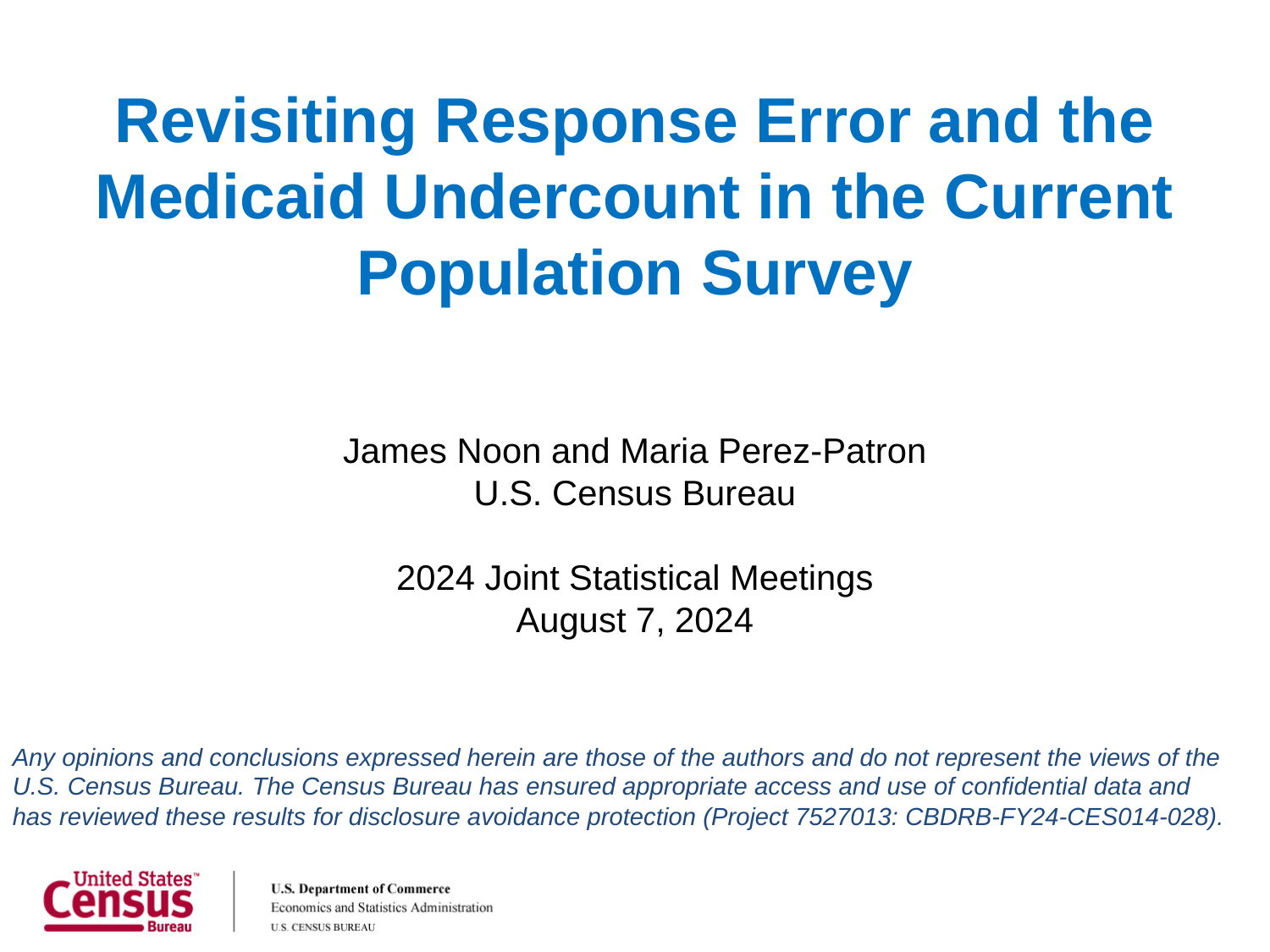

# Revisiting Response Error and the Medicaid Undercount in the Current Population Survey

James Noon and Maria Perez-Patron
U.S. Census Bureau

2024 Joint Statistical Meetings
August 7, 2024

Any opinions and conclusions expressed herein are those of the authors and do not represent the views of the U.S. Census Bureau. The Census Bureau has ensured appropriate access and use of confidential data and has reviewed these results for disclosure avoidance protection (Project 7527013: CBDRB-FY24-CES014-028).